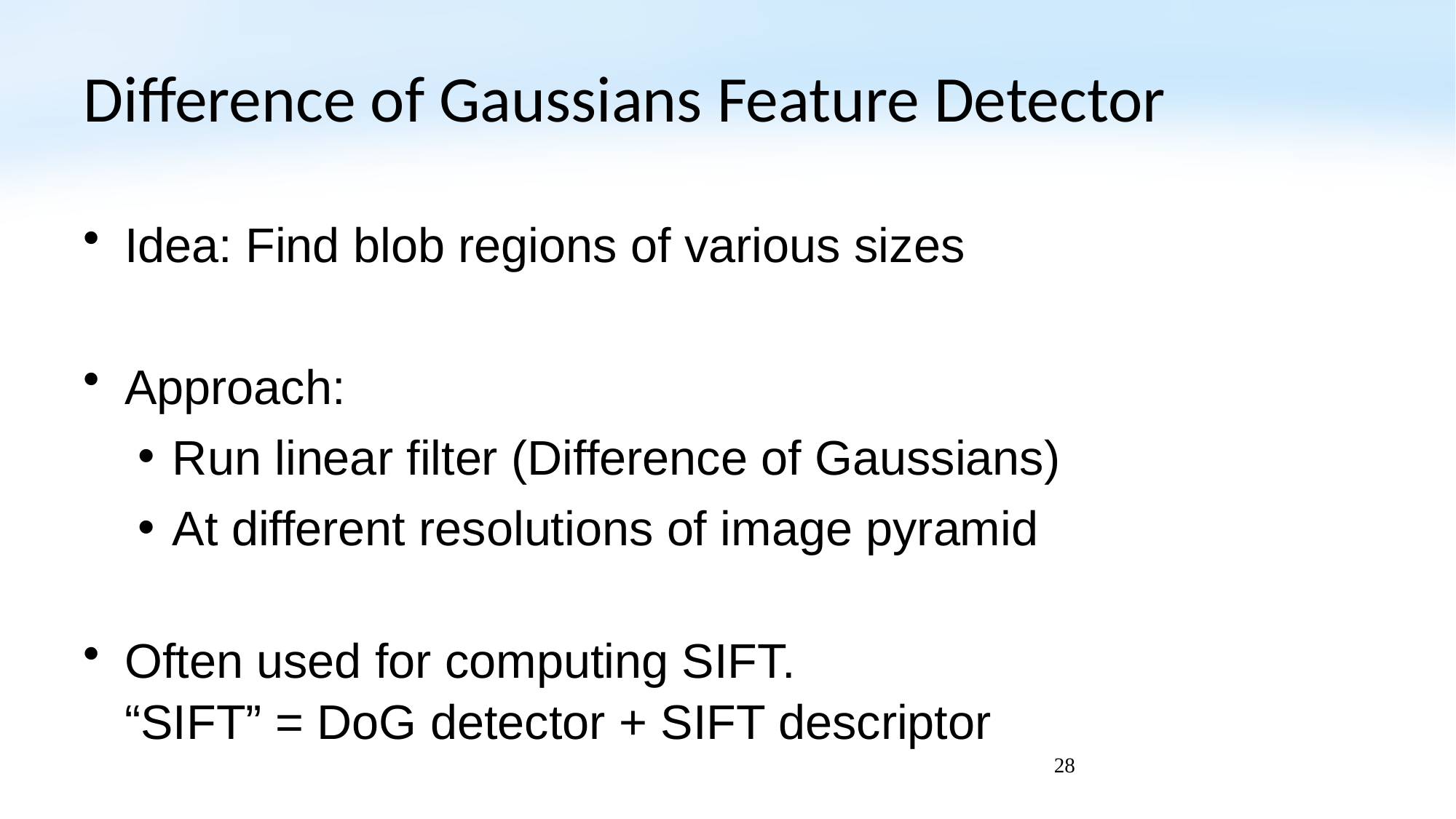

# Difference of Gaussians Feature Detector
Idea: Find blob regions of various sizes

Approach:
Run linear filter (Difference of Gaussians)
At different resolutions of image pyramid

Often used for computing SIFT.
“SIFT” = DoG detector + SIFT descriptor

28